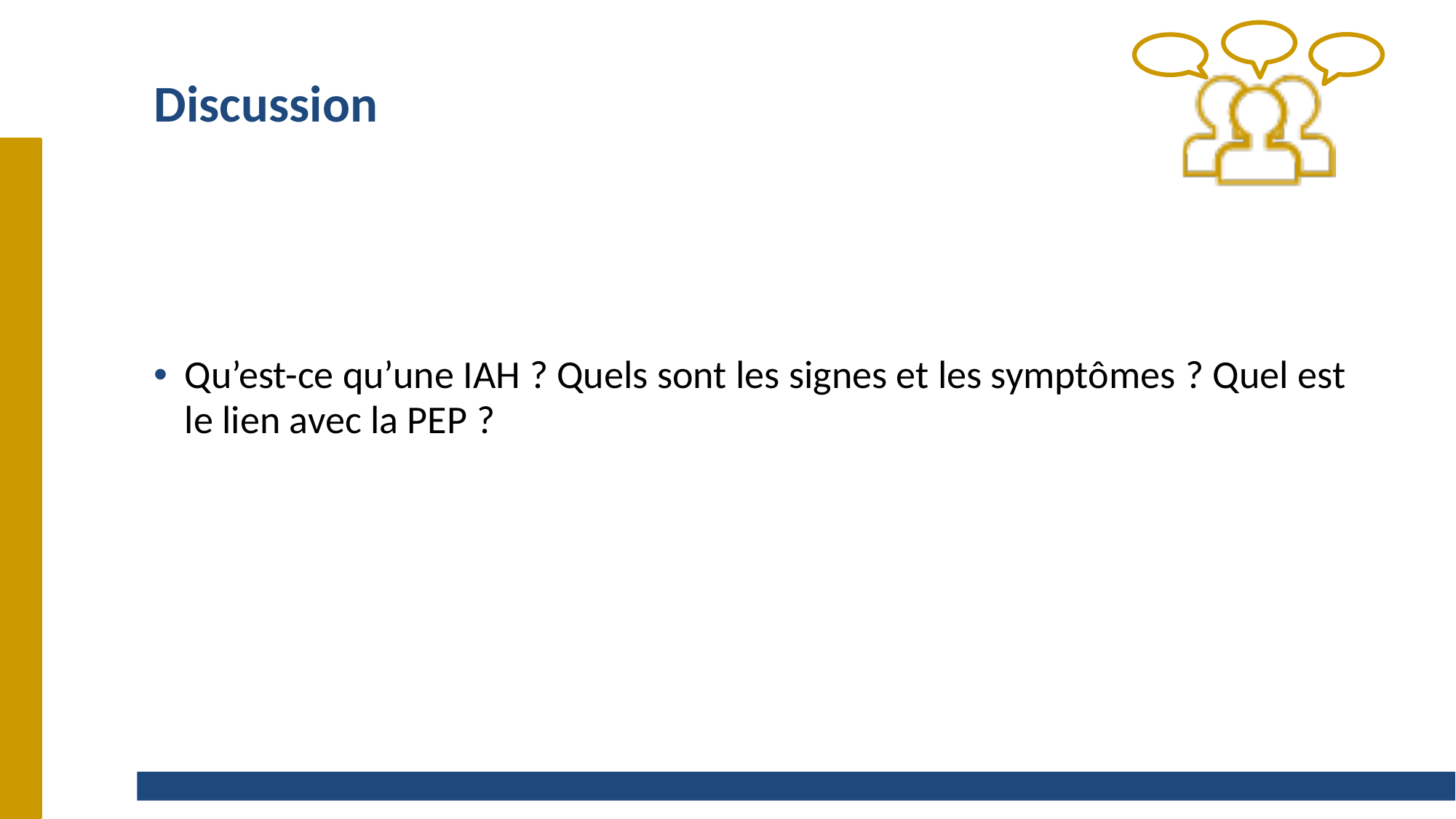

# Discussion

Qu’est-ce qu’une IAH ? Quels sont les signes et les symptômes ? Quel est le lien avec la PEP ?